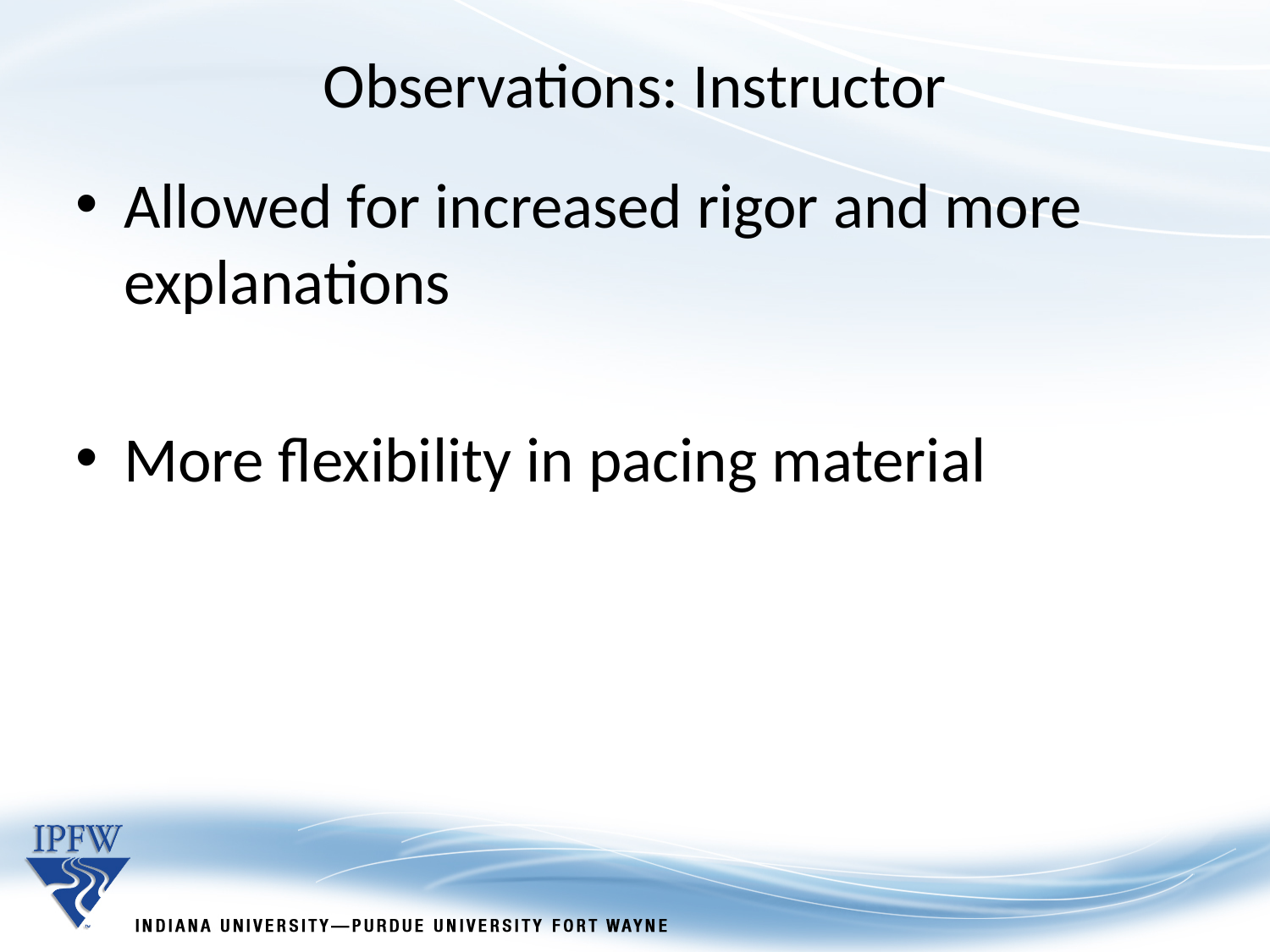

Observations: Instructor
Allowed for increased rigor and more explanations

More flexibility in pacing material